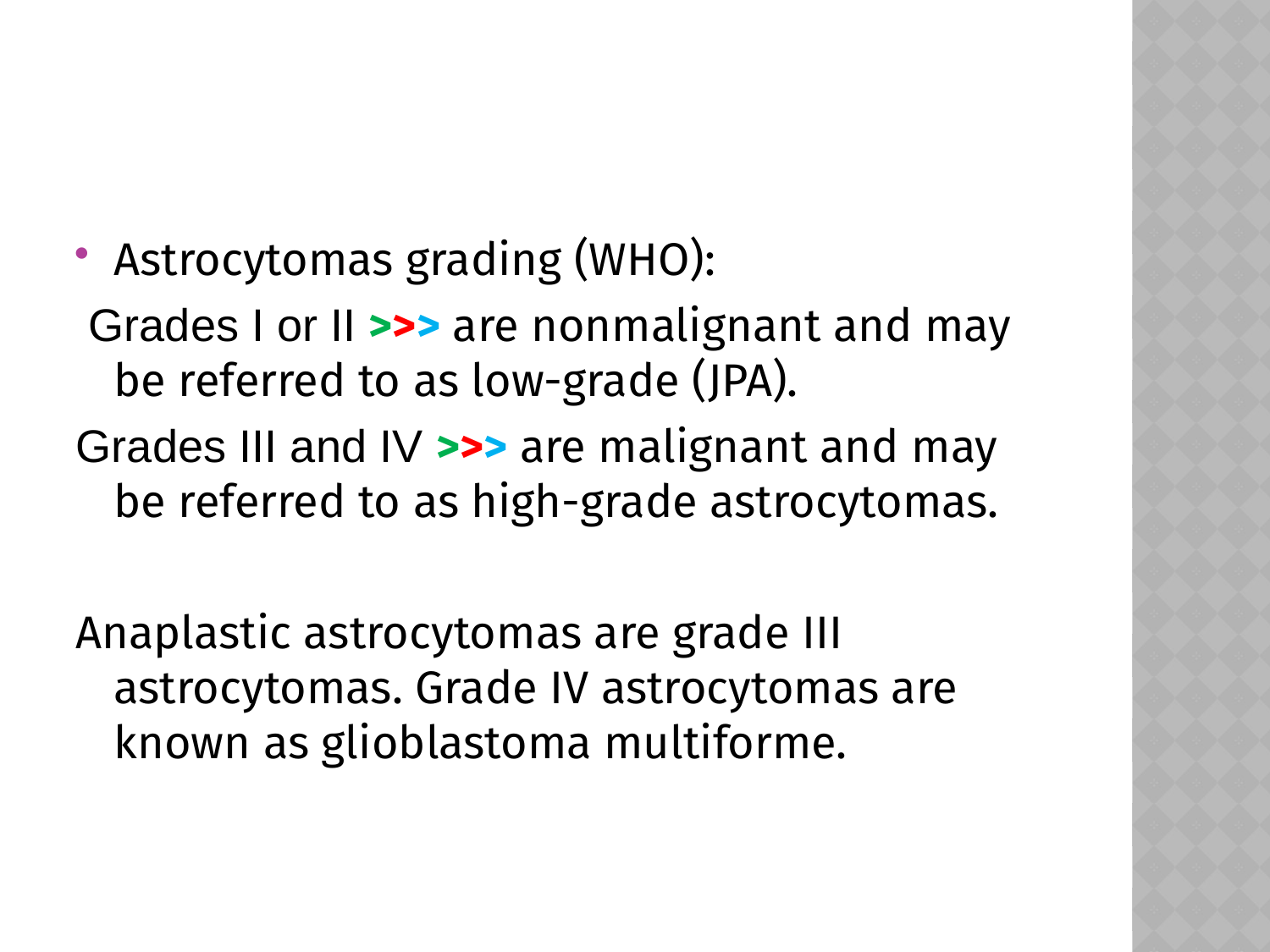

#
Astrocytomas grading (WHO):
 Grades I or II >>> are nonmalignant and may be referred to as low-grade (JPA).
Grades III and IV >>> are malignant and may be referred to as high-grade astrocytomas.

Anaplastic astrocytomas are grade III astrocytomas. Grade IV astrocytomas are known as glioblastoma multiforme.